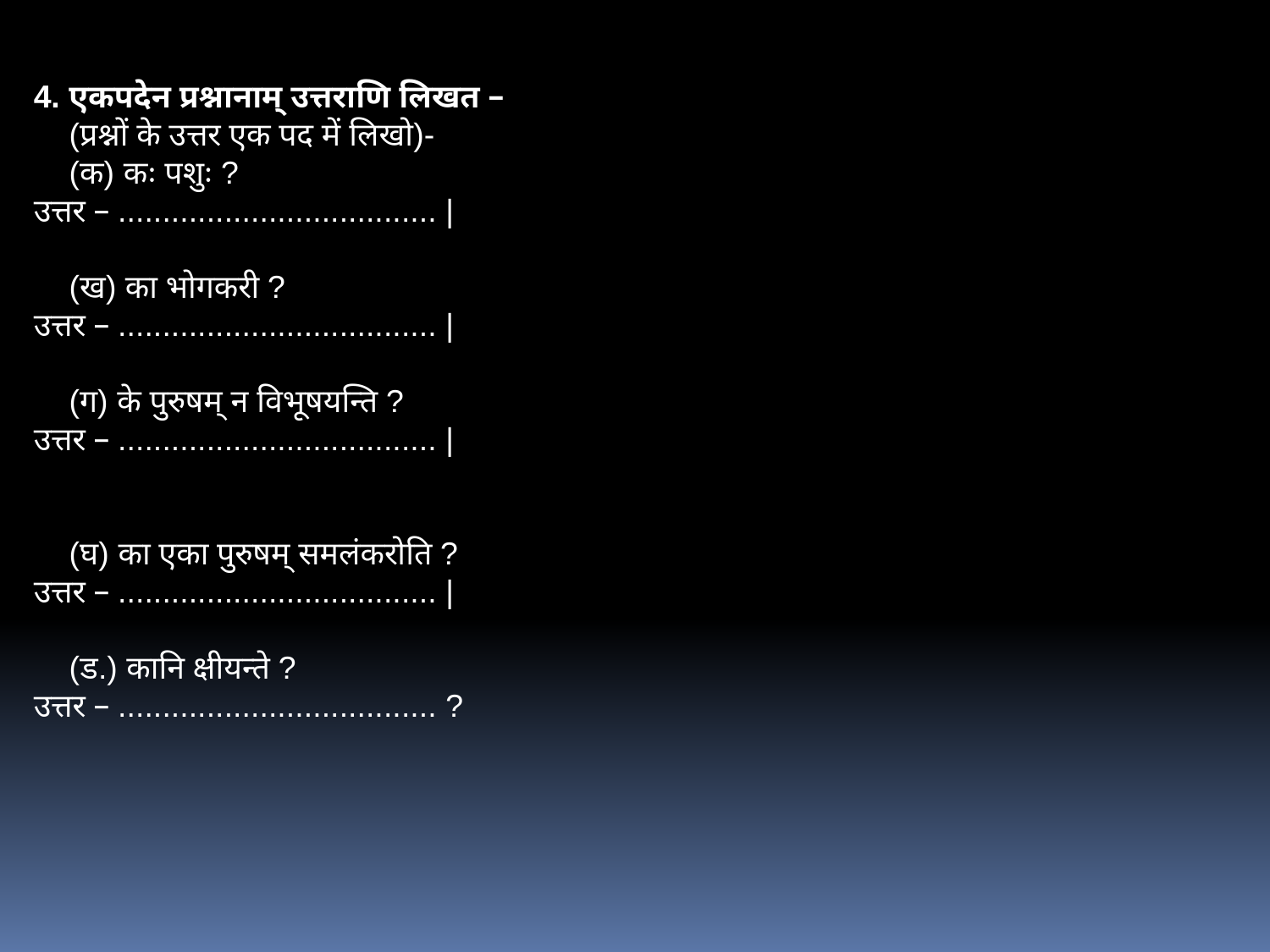

4. एकपदेन प्रश्नानाम् उत्तराणि लिखत –
    (प्रश्नों के उत्तर एक पद में लिखो)-
    (क) कः पशुः ?
उत्तर – .................................... |

    (ख) का भोगकरी ?
उत्तर – .................................... |

    (ग) के पुरुषम् न विभूषयन्ति ?
उत्तर – .................................... |

    (घ) का एका पुरुषम् समलंकरोति ?
उत्तर – .................................... |

    (ड.) कानि क्षीयन्ते ?
उत्तर – .................................... ?